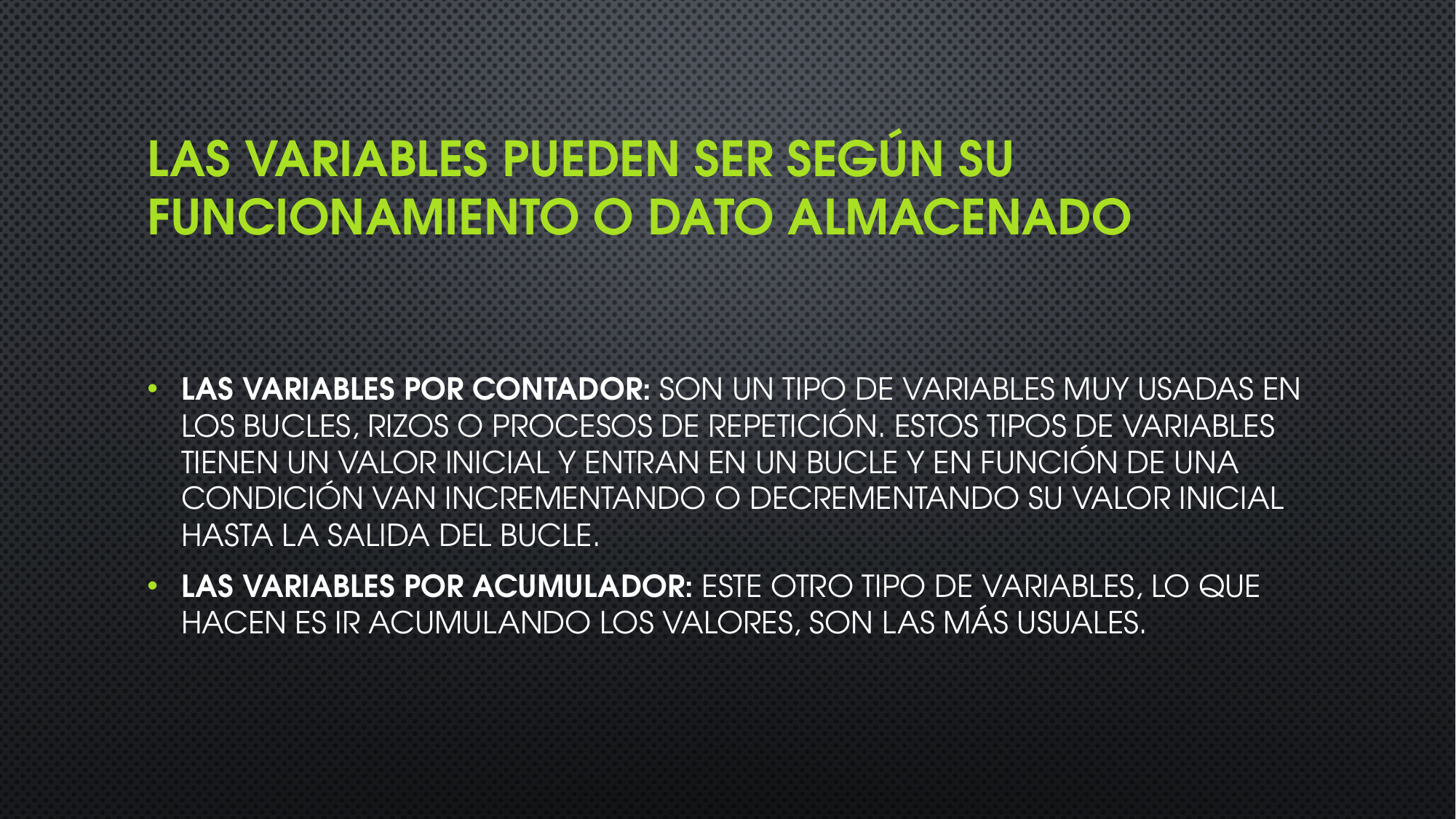

# Las variables pueden ser según su funcionamiento o dato almacenado
Las variables por contador: Son un tipo de variables muy usadas en los bucles, rizos o procesos de repetición. Estos tipos de variables tienen un valor inicial y entran en un bucle y en función de una condición van incrementando o decrementando su valor inicial hasta la salida del bucle.
Las variables por acumulador: Este otro tipo de variables, lo que hacen es ir acumulando los valores, son las más usuales.